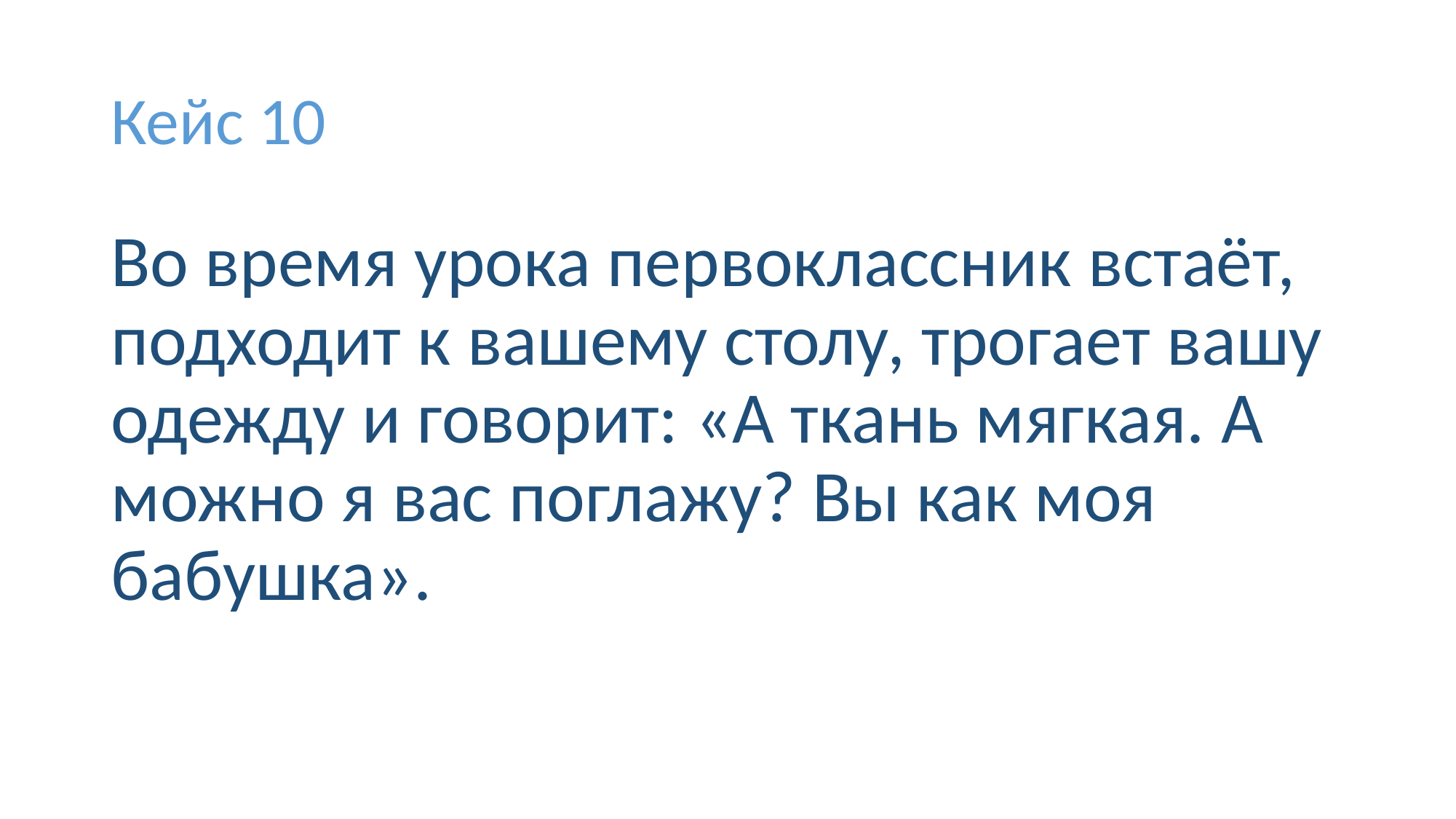

# Кейс 10
Во время урока первоклассник встаёт, подходит к вашему столу, трогает вашу одежду и говорит: «А ткань мягкая. А можно я вас поглажу? Вы как моя бабушка».